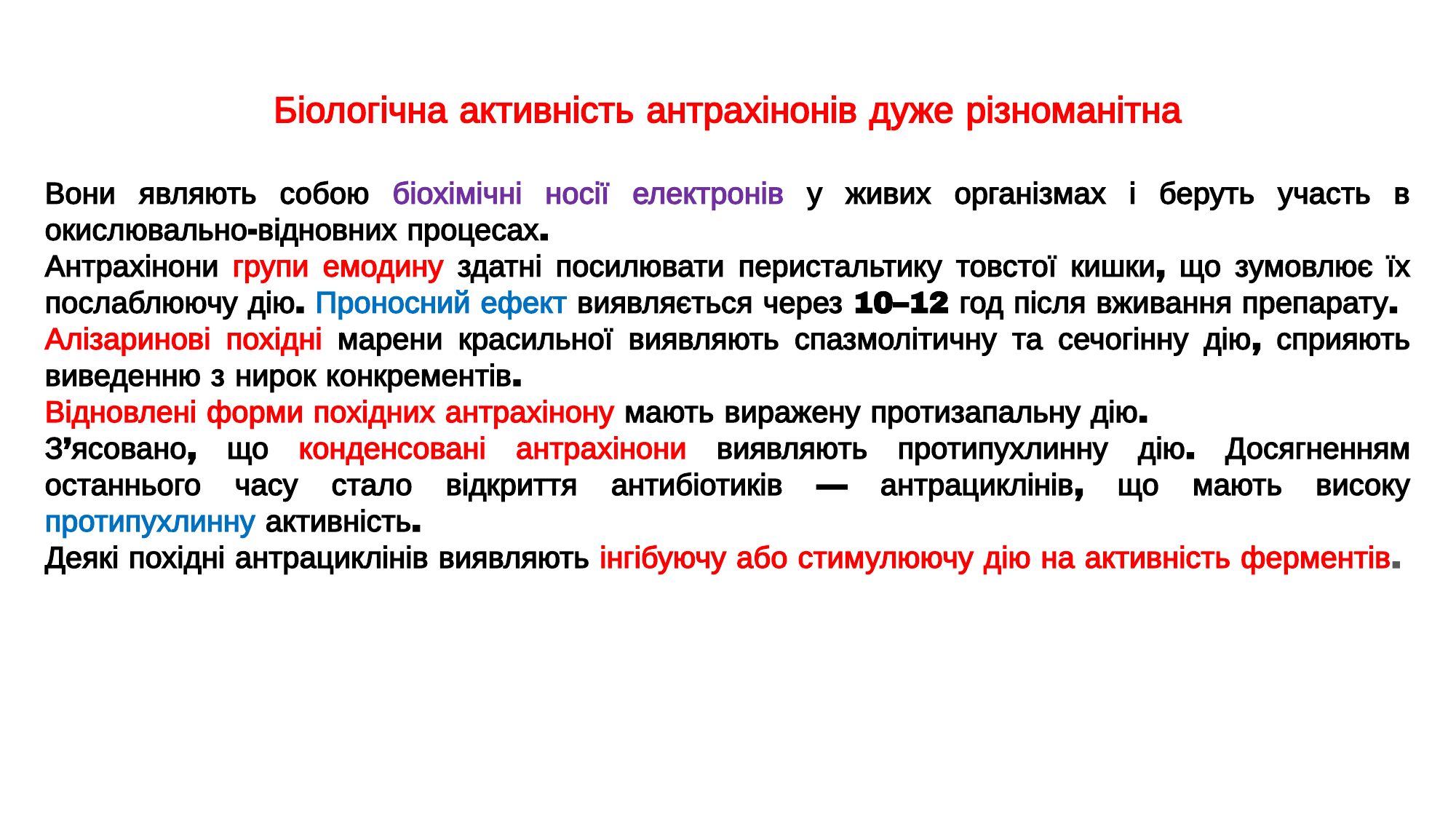

Біологічна активність антрахінонів дуже різноманітна

Вони являють собою біохімічні носії електронів у живих організмах і беруть участь в окислювально-відновних процесах.
Антрахінони групи емодину здатні посилювати перистальтику товстої кишки, що зумовлює їх послаблюючу дію. Проносний ефект виявляється через 10–12 год після вживання препарату.
Алізаринові похідні марени красильної виявляють спазмолітичну та сечогінну дію, сприяють виведенню з нирок конкрементів.
Відновлені форми похідних антрахінону мають виражену протизапальну дію.
З’ясовано, що конденсовані антрахінони виявляють протипухлинну дію. Досягненням останнього часу стало відкриття антибіотиків — антрациклінів, що мають високу протипухлинну активність.
Деякі похідні антрациклінів виявляють інгібуючу або стимулюючу дію на активність ферментів.